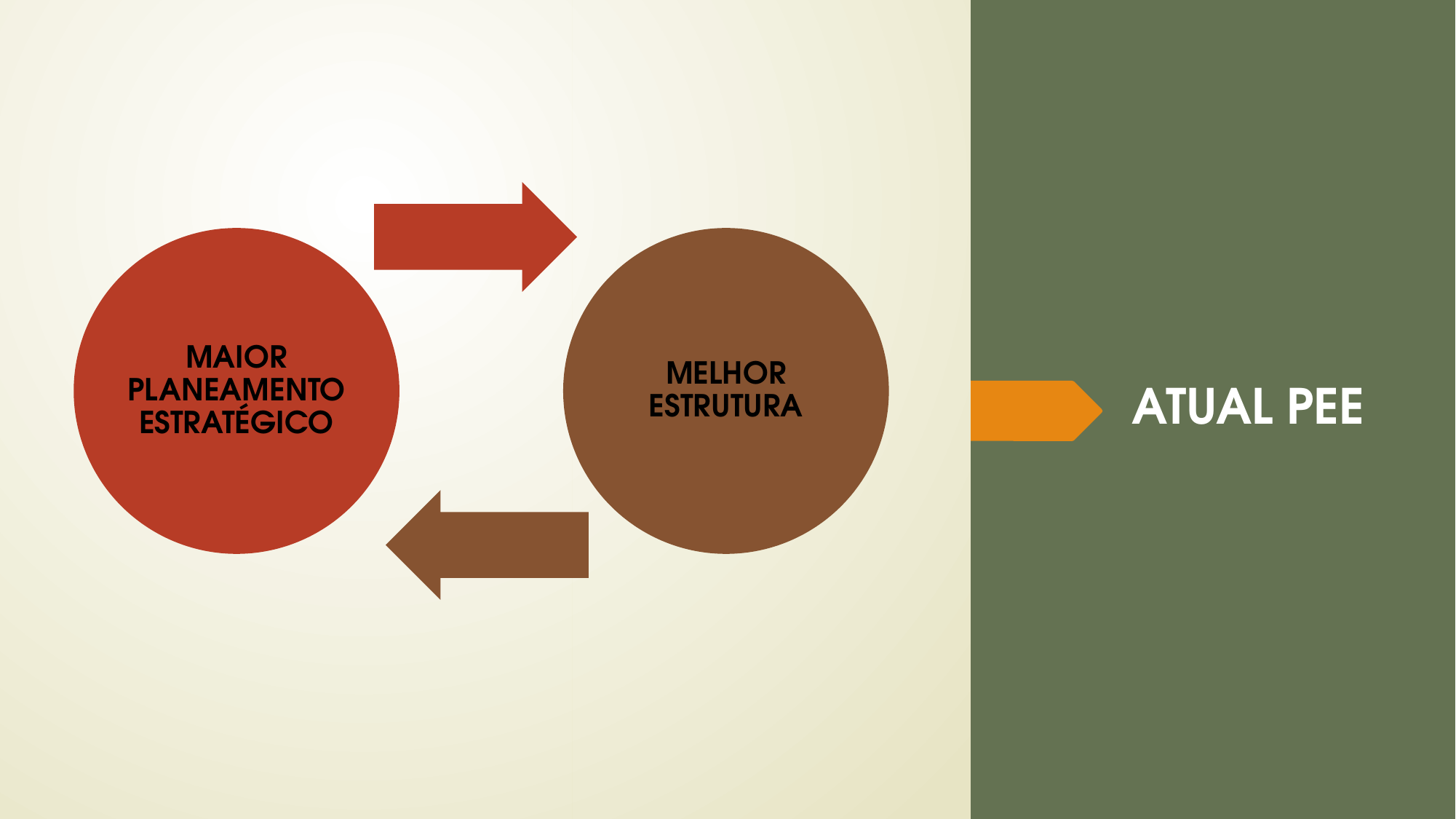

MAIOR PLANEAMENTO ESTRATÉGICO

MELHOR ESTRUTURA

# ATUAL PEE